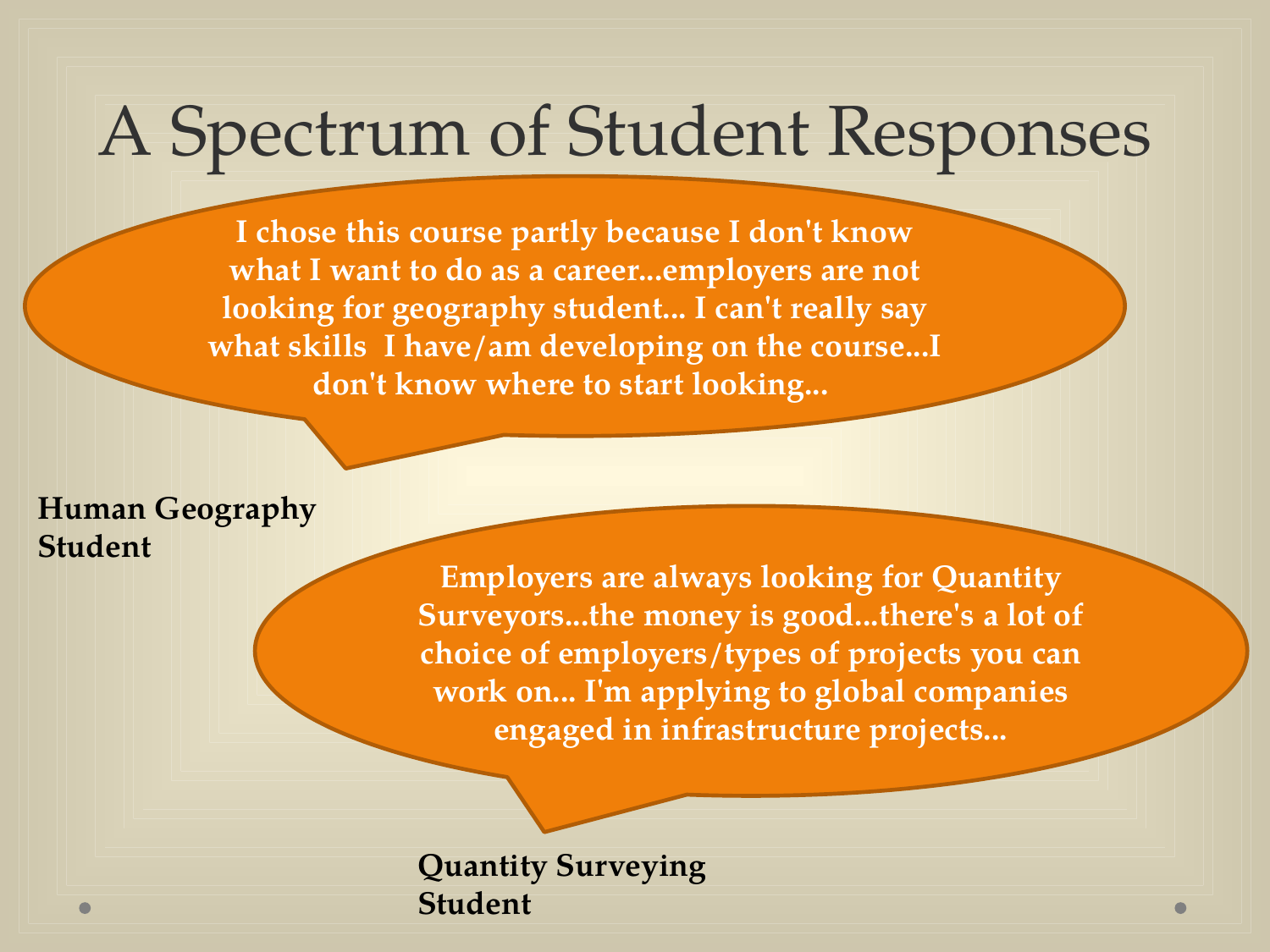

# A Spectrum of Student Responses
I chose this course partly because I don't know what I want to do as a career...employers are not looking for geography student... I can't really say what skills  I have/am developing on the course...I don't know where to start looking...
Human Geography
Student
Employers are always looking for Quantity Surveyors...the money is good...there's a lot of choice of employers/types of projects you can work on... I'm applying to global companies engaged in infrastructure projects...
Quantity Surveying Student